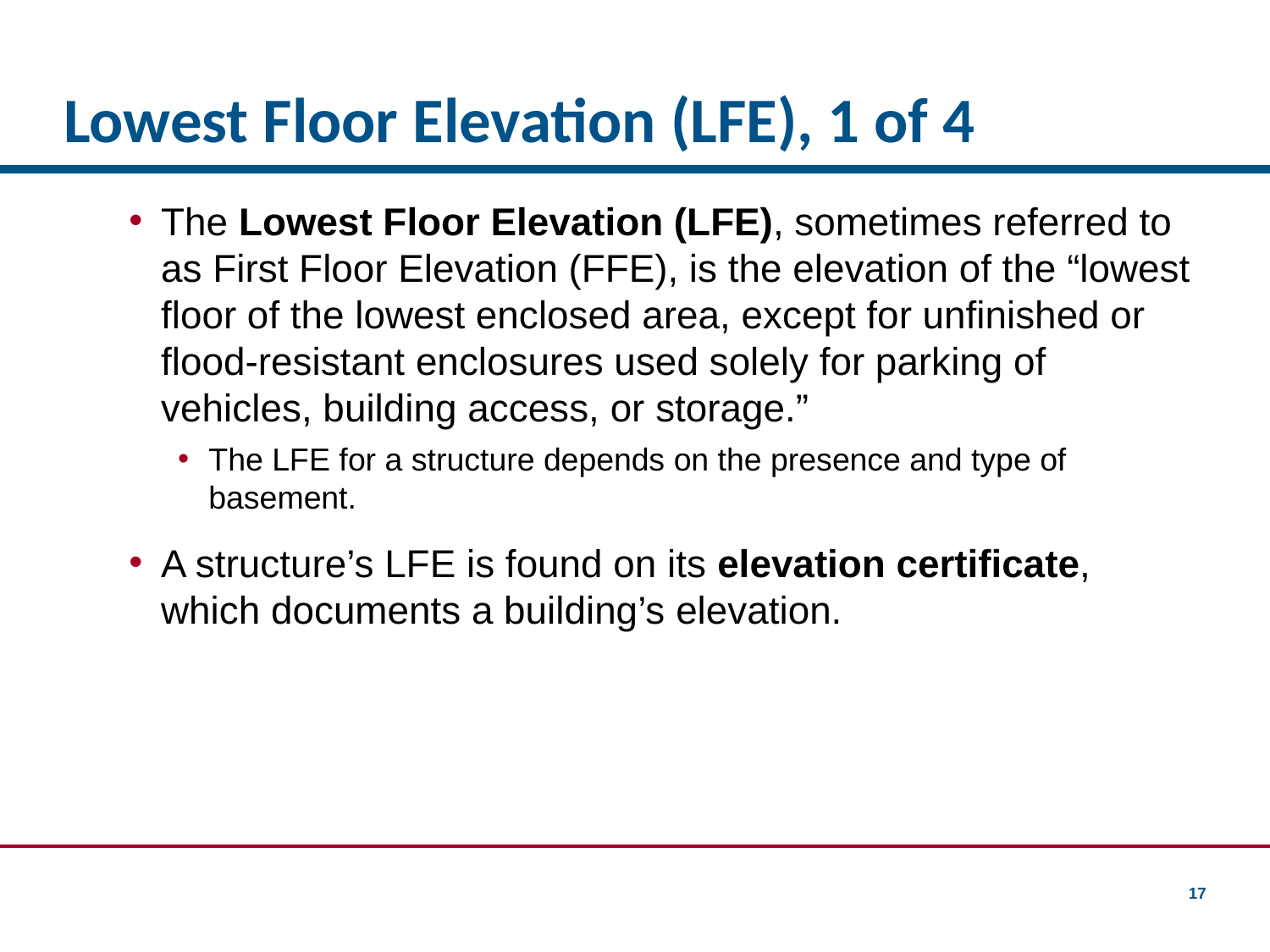

# Lowest Floor Elevation (LFE), 1 of 4
The Lowest Floor Elevation (LFE), sometimes referred to as First Floor Elevation (FFE), is the elevation of the “lowest floor of the lowest enclosed area, except for unfinished or flood-resistant enclosures used solely for parking of vehicles, building access, or storage.”
The LFE for a structure depends on the presence and type of basement.
A structure’s LFE is found on its elevation certificate, which documents a building’s elevation.

17